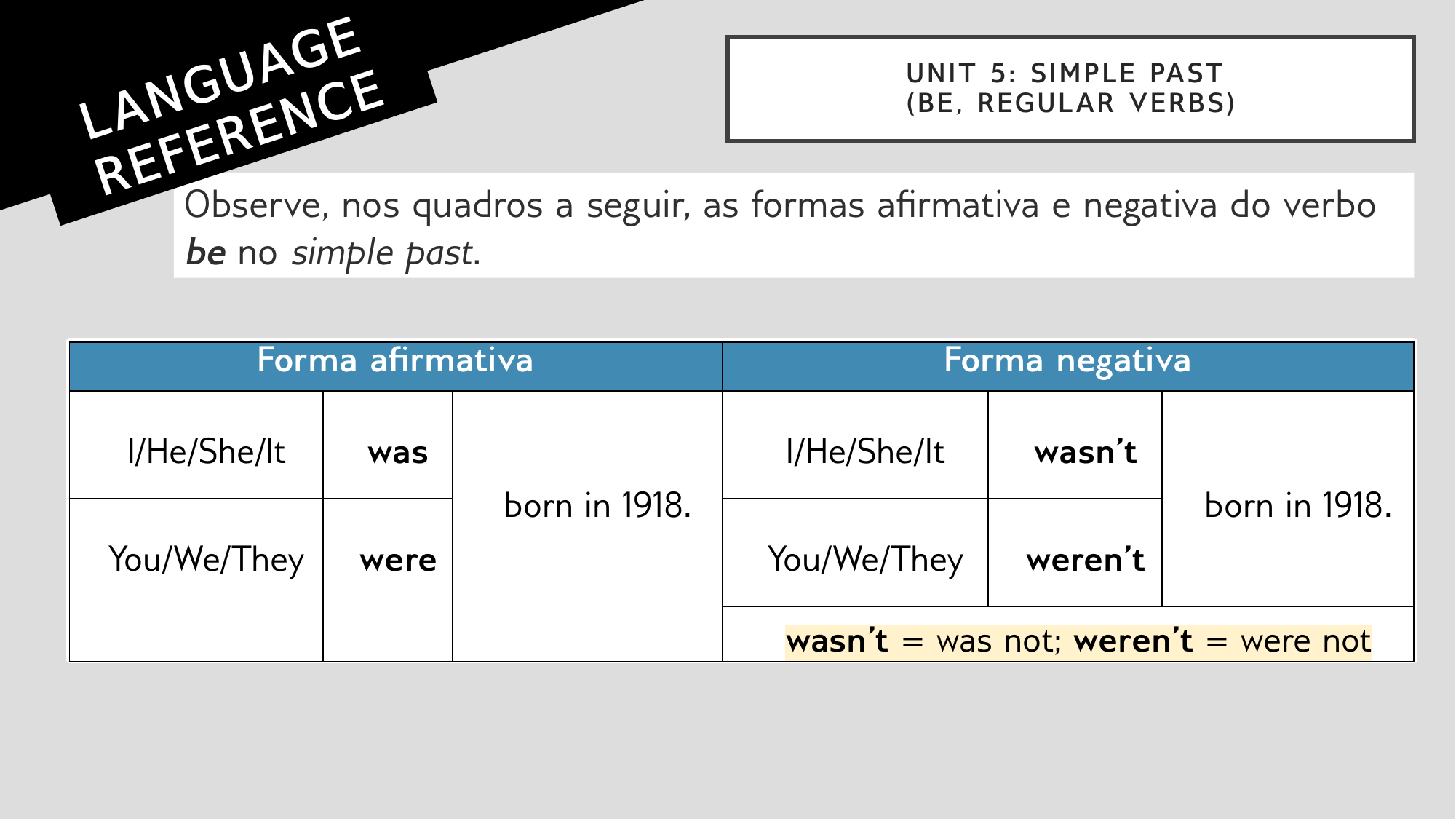

UNIT 5: SIMPLE PAST
(BE, REGULAR VERBS)
# LANGUAGE REFERENCE
Observe, nos quadros a seguir, as formas afirmativa e negativa do verbo be no simple past.

| Forma afirmativa |  |  | Forma negativa |  |  |
| --- | --- | --- | --- | --- | --- |
| I/He/She/It | was | born in 1918. | I/He/She/It | wasn’t | born in 1918. |
| You/We/They | were |  | You/We/They | weren’t |  |
|  |  |  | wasn’t = was not; weren’t = were not |  |  |